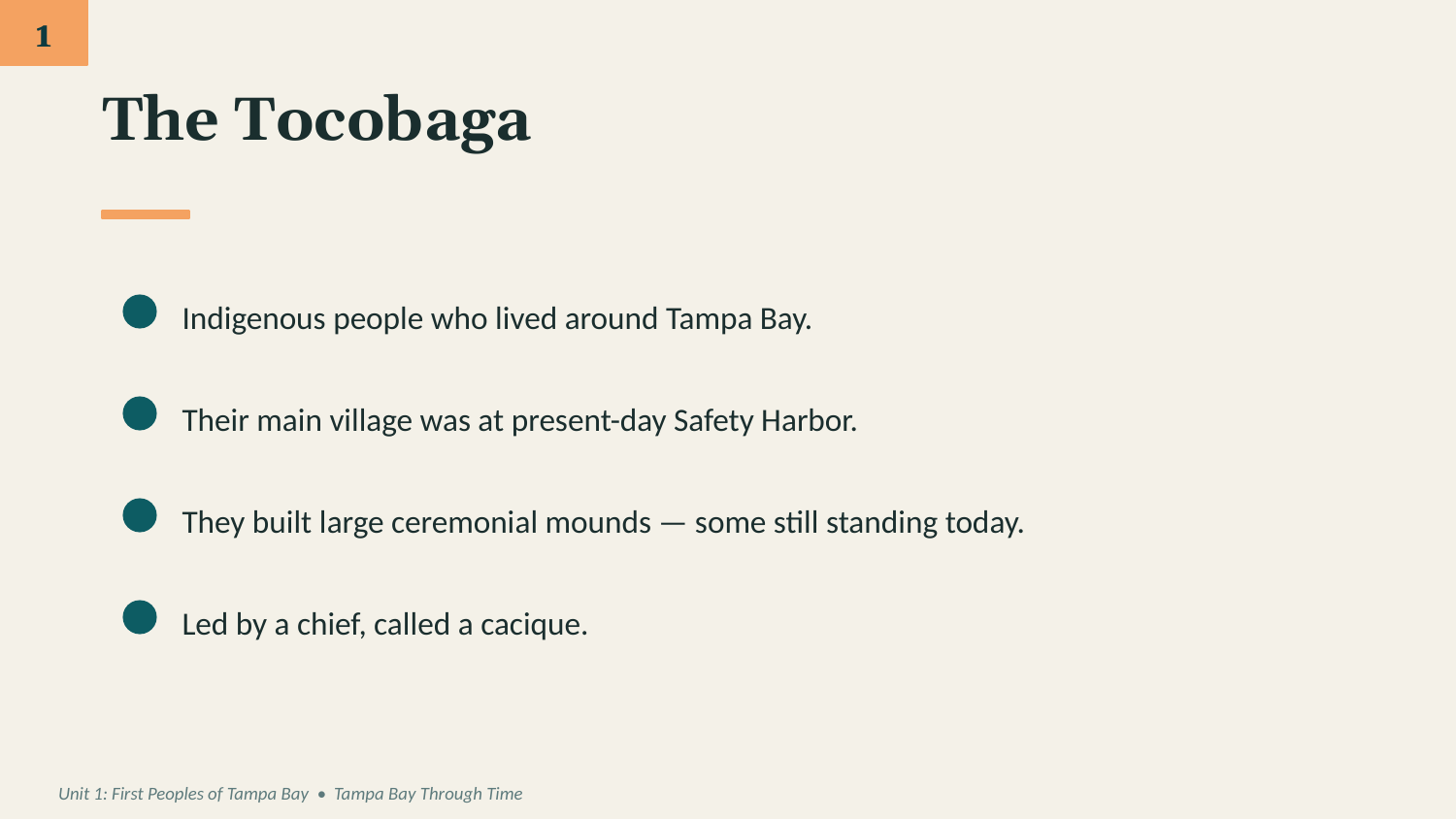

1
The Tocobaga

Indigenous people who lived around Tampa Bay.

Their main village was at present-day Safety Harbor.

They built large ceremonial mounds — some still standing today.

Led by a chief, called a cacique.

Unit 1: First Peoples of Tampa Bay  •  Tampa Bay Through Time